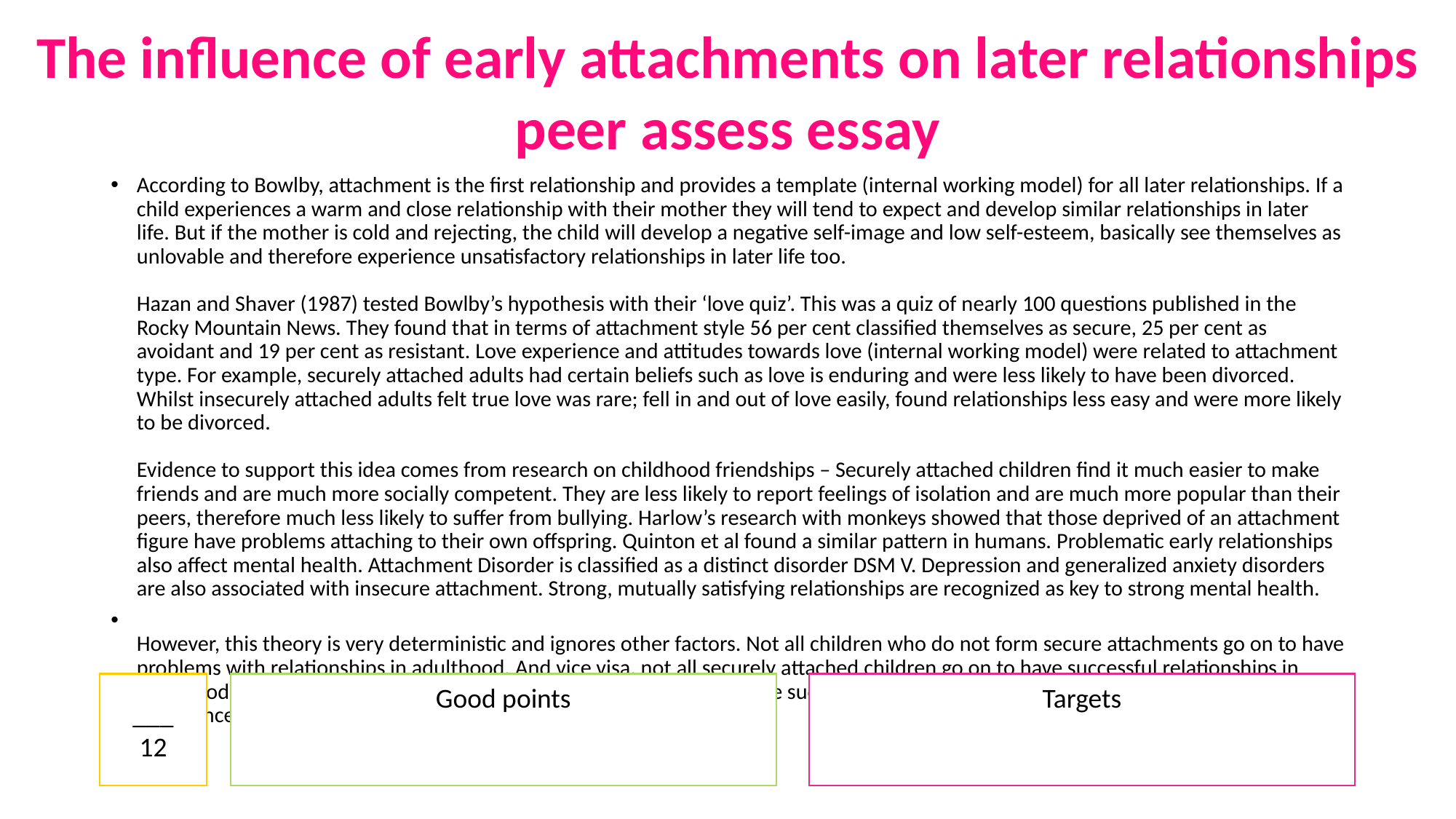

The influence of early attachments on later relationships peer assess essay
According to Bowlby, attachment is the first relationship and provides a template (internal working model) for all later relationships. If a child experiences a warm and close relationship with their mother they will tend to expect and develop similar relationships in later life. But if the mother is cold and rejecting, the child will develop a negative self-image and low self-esteem, basically see themselves as unlovable and therefore experience unsatisfactory relationships in later life too. 
Hazan and Shaver (1987) tested Bowlby’s hypothesis with their ‘love quiz’. This was a quiz of nearly 100 questions published in the Rocky Mountain News. They found that in terms of attachment style 56 per cent classified themselves as secure, 25 per cent as avoidant and 19 per cent as resistant. Love experience and attitudes towards love (internal working model) were related to attachment type. For example, securely attached adults had certain beliefs such as love is enduring and were less likely to have been divorced. Whilst insecurely attached adults felt true love was rare; fell in and out of love easily, found relationships less easy and were more likely to be divorced.
Evidence to support this idea comes from research on childhood friendships – Securely attached children find it much easier to make friends and are much more socially competent. They are less likely to report feelings of isolation and are much more popular than their peers, therefore much less likely to suffer from bullying. Harlow’s research with monkeys showed that those deprived of an attachment figure have problems attaching to their own offspring. Quinton et al found a similar pattern in humans. Problematic early relationships also affect mental health. Attachment Disorder is classified as a distinct disorder DSM V. Depression and generalized anxiety disorders are also associated with insecure attachment. Strong, mutually satisfying relationships are recognized as key to strong mental health.
However, this theory is very deterministic and ignores other factors. Not all children who do not form secure attachments go on to have problems with relationships in adulthood. And vice visa, not all securely attached children go on to have successful relationships in adulthood. Personality, circumstances and other people all influence the success or failure of relationships, not just early attachment experiences.
___
12
Good points

Targets